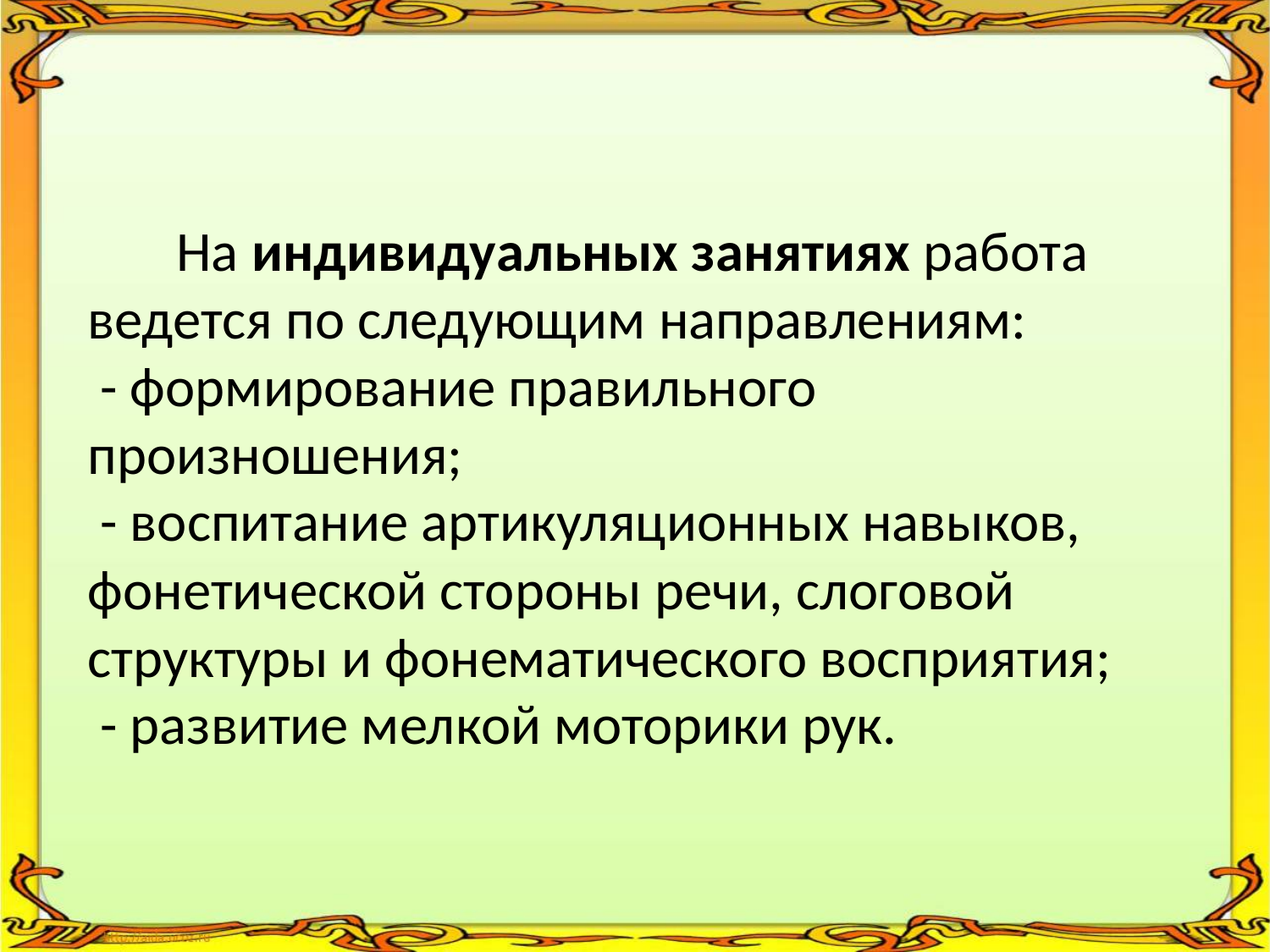

# На индивидуальных занятиях работа ведется по следующим направлениям: - формирование правильного произношения; - воспитание артикуляционных навыков, фонетической стороны речи, слоговой структуры и фонематического восприятия; - развитие мелкой моторики рук.